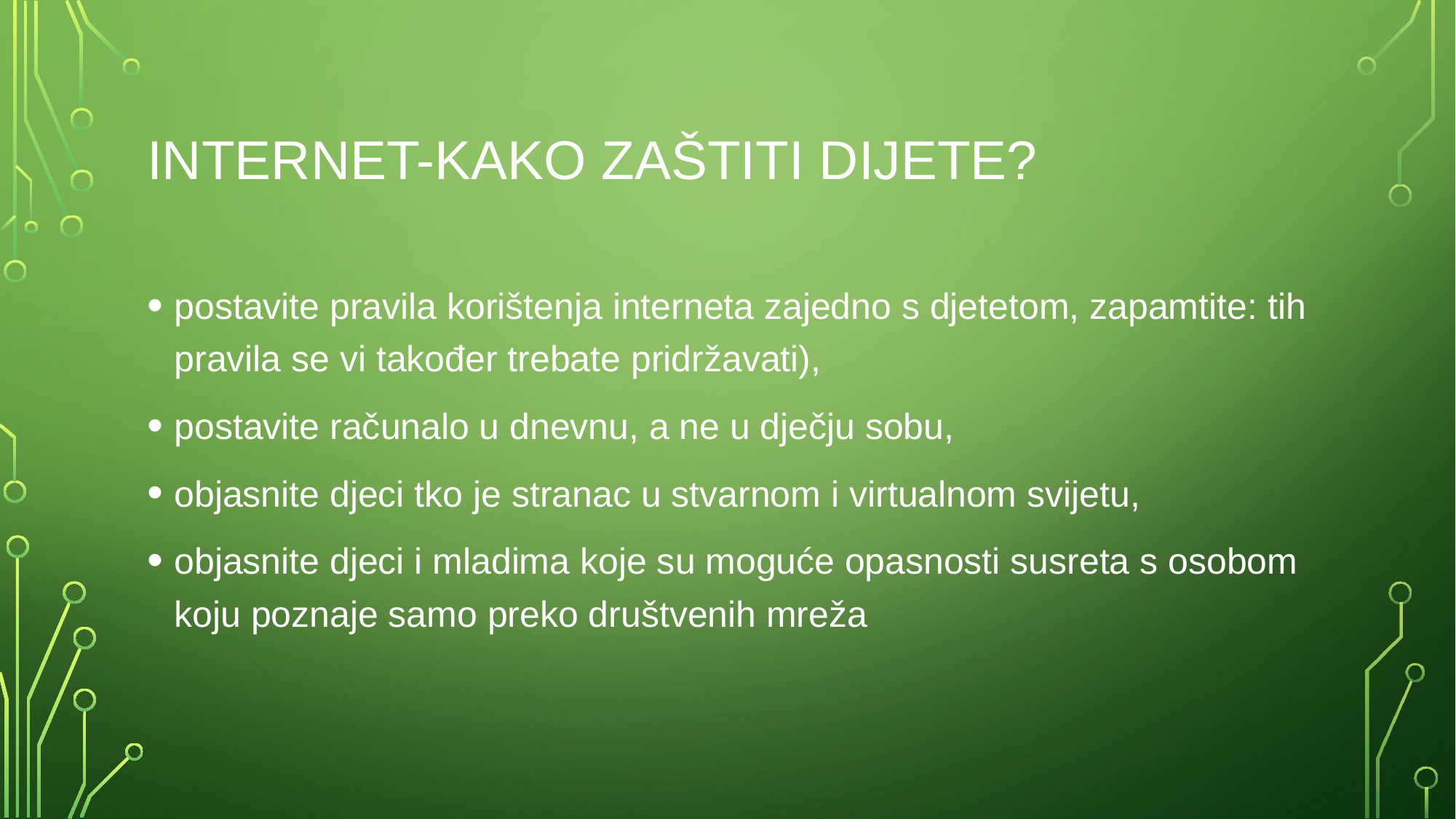

# Internet-kako zaštiti dijete?
postavite pravila korištenja interneta zajedno s djetetom, zapamtite: tih pravila se vi također trebate pridržavati),
postavite računalo u dnevnu, a ne u dječju sobu,
objasnite djeci tko je stranac u stvarnom i virtualnom svijetu,
objasnite djeci i mladima koje su moguće opasnosti susreta s osobom koju poznaje samo preko društvenih mreža